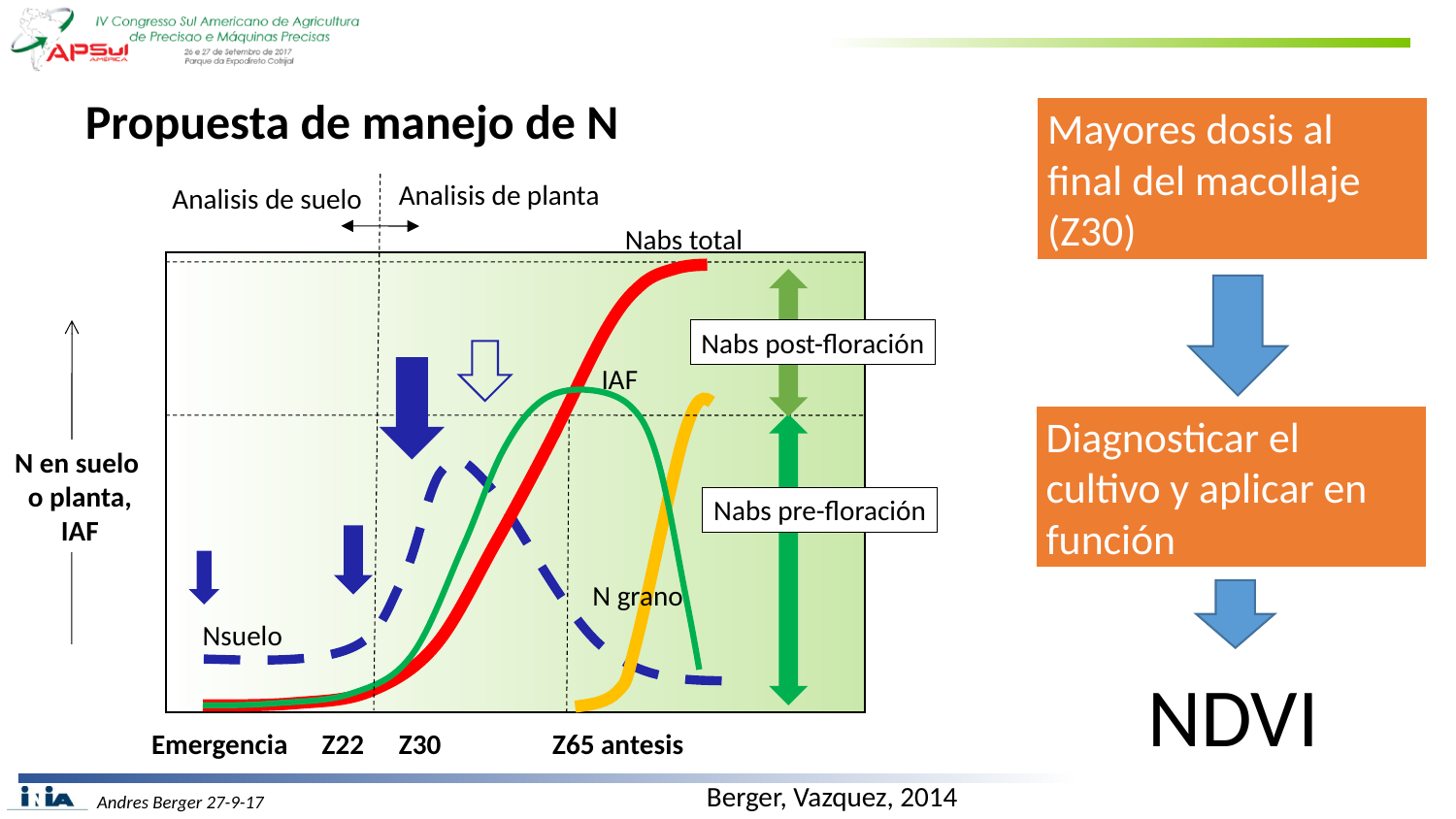

Propuesta de manejo de N
Mayores dosis al final del macollaje (Z30)
Analisis de planta
Analisis de suelo
Nabs total

Nabs post-floración

IAF

Diagnosticar el cultivo y aplicar en función

N en suelo
o planta,
IAF

Nabs pre-floración

N grano

Nsuelo
NDVI
Emergencia
Z22
Z30
Z65 antesis
Berger, Vazquez, 2014